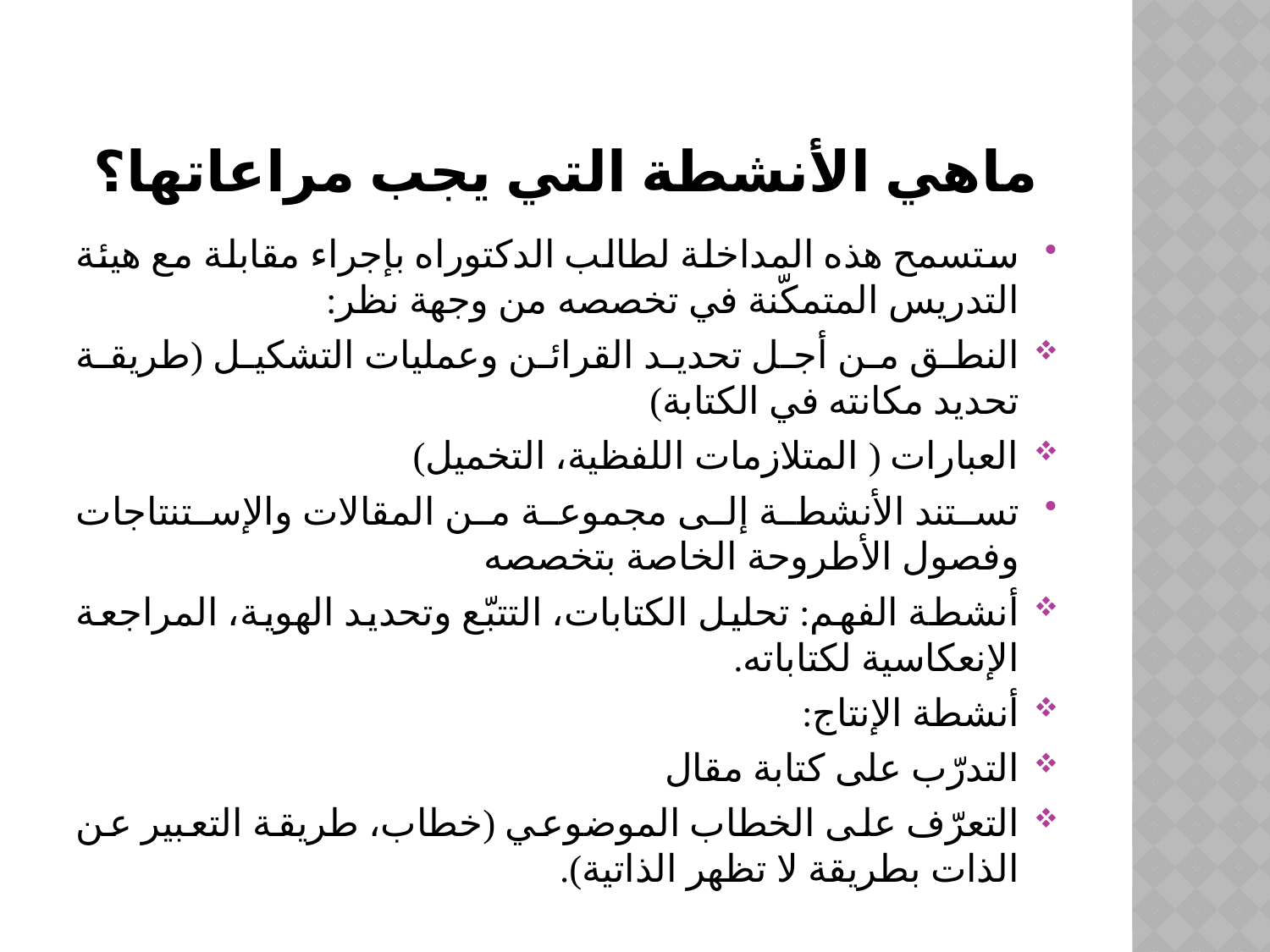

# ماهي الأنشطة التي يجب مراعاتها؟
ستسمح هذه المداخلة لطالب الدكتوراه بإجراء مقابلة مع هيئة التدريس المتمكّنة في تخصصه من وجهة نظر:
النطق من أجل تحديد القرائن وعمليات التشكيل (طريقة تحديد مكانته في الكتابة)
العبارات ( المتلازمات اللفظية، التخميل)
تستند الأنشطة إلى مجموعة من المقالات والإستنتاجات وفصول الأطروحة الخاصة بتخصصه
أنشطة الفهم: تحليل الكتابات، التتبّع وتحديد الهوية، المراجعة الإنعكاسية لكتاباته.
أنشطة الإنتاج:
التدرّب على كتابة مقال
التعرّف على الخطاب الموضوعي (خطاب، طريقة التعبير عن الذات بطريقة لا تظهر الذاتية).